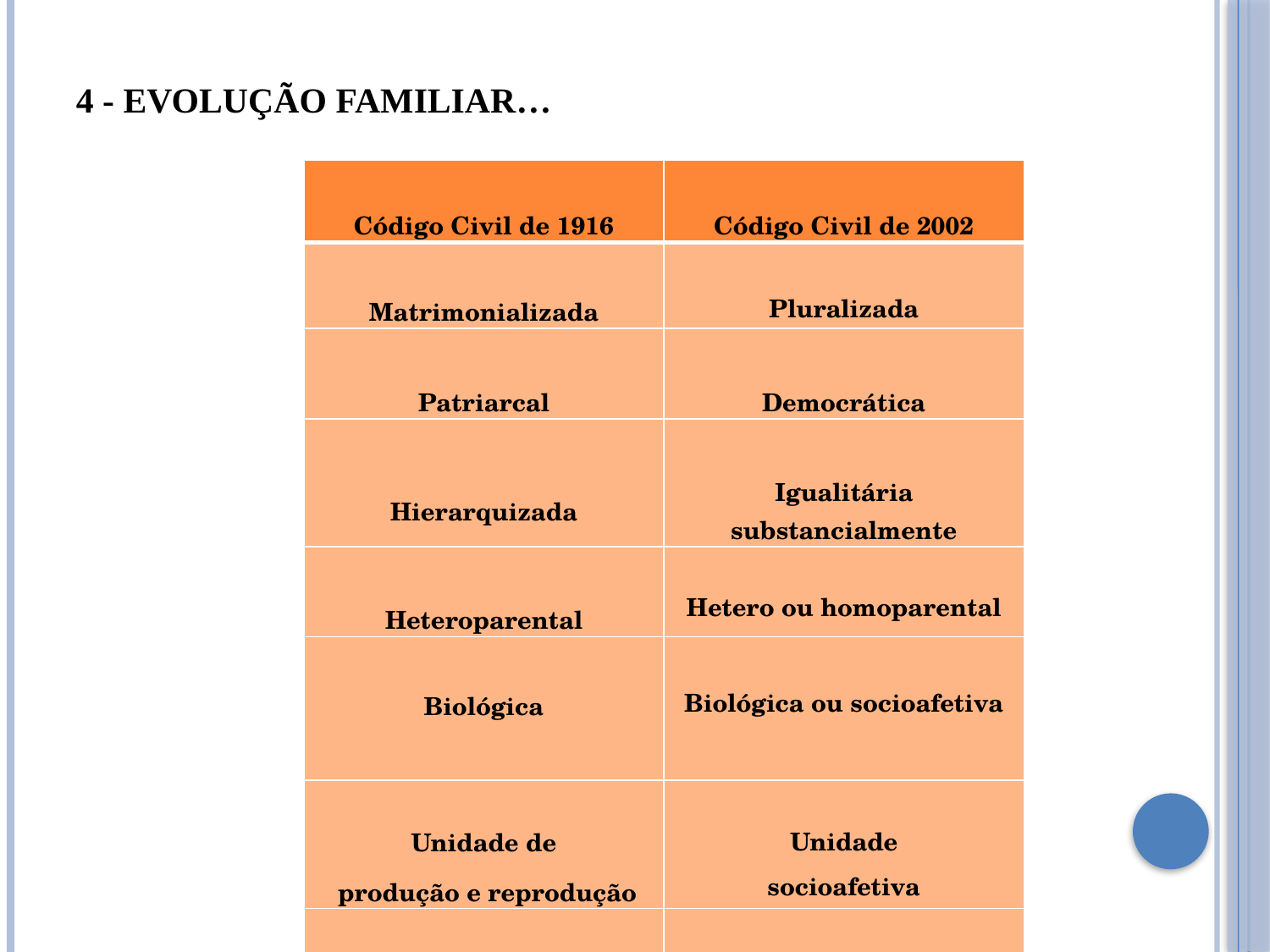

4 - EVOLUÇÃO FAMILIAR…
| Código Civil de 1916 | Código Civil de 2002 |
| --- | --- |
| Matrimonializada | Pluralizada |
| Patriarcal | Democrática |
| Hierarquizada | Igualitária substancialmente |
| Heteroparental | Hetero ou homoparental |
| Biológica | Biológica ou socioafetiva |
| Unidade de produção e reprodução | Unidade socioafetiva |
| Caráter institucional | Caráter instrumental |